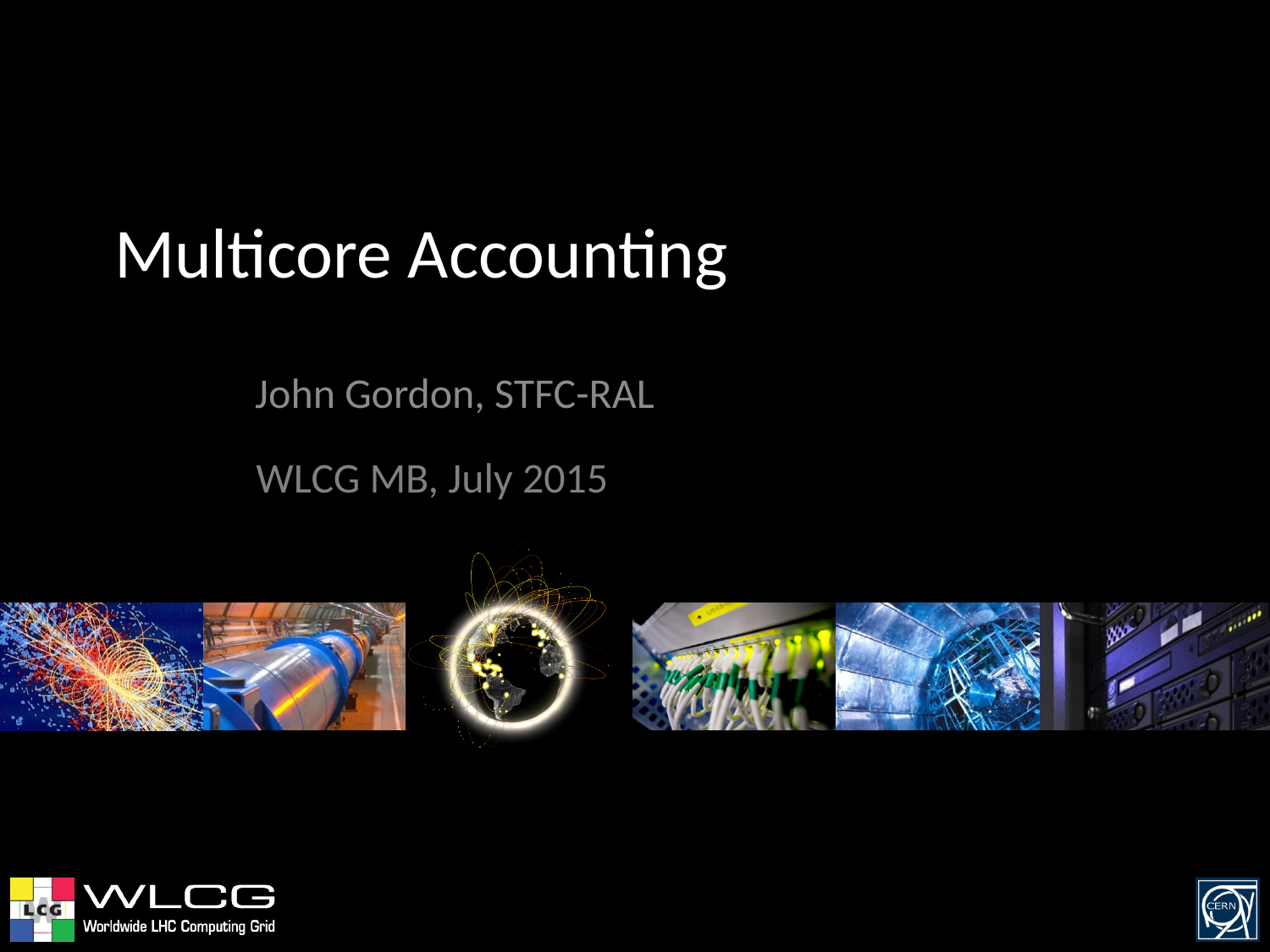

# Multicore Accounting
John Gordon, STFC-RAL
WLCG MB, July 2015